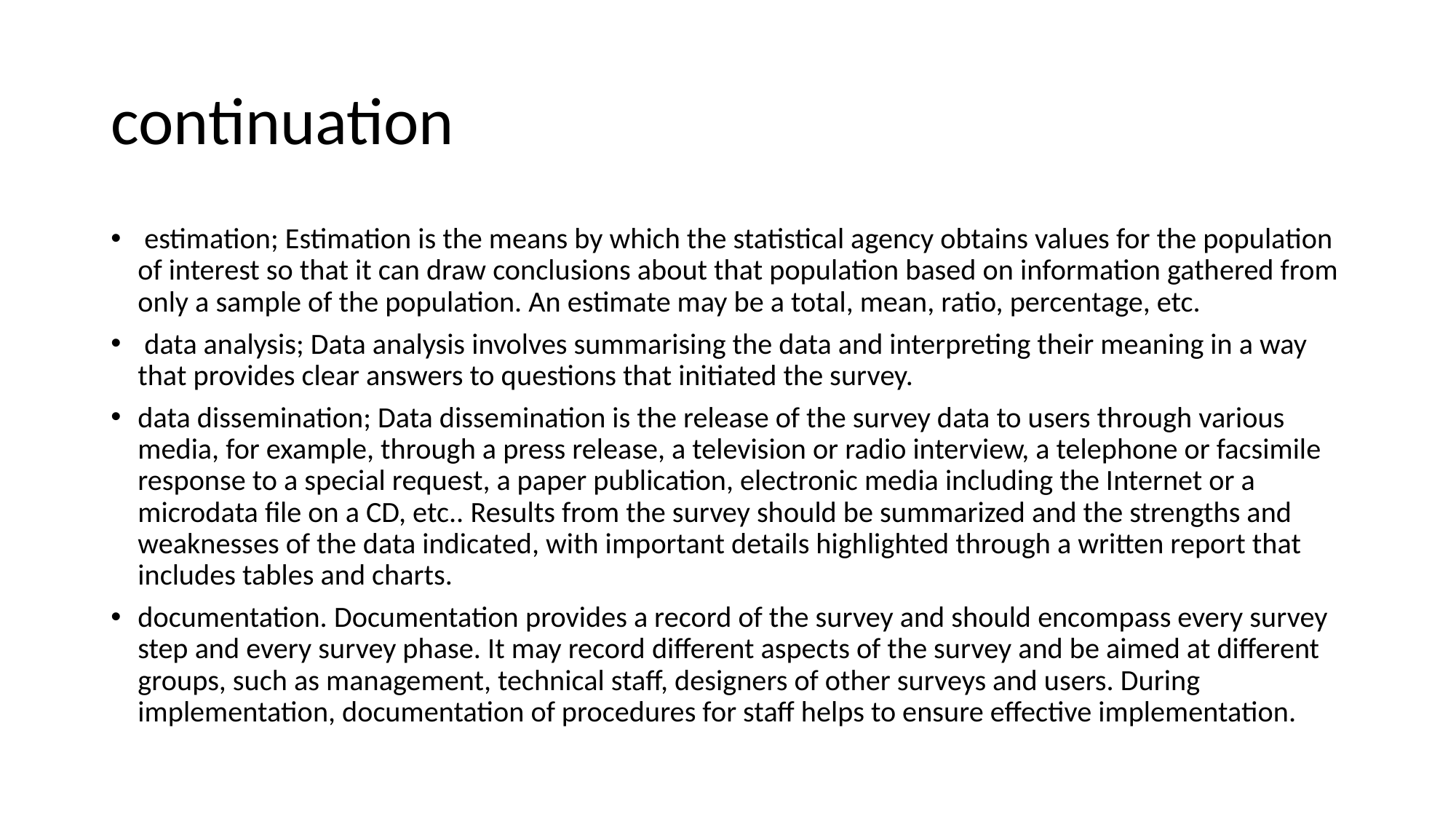

# continuation
 estimation; Estimation is the means by which the statistical agency obtains values for the population of interest so that it can draw conclusions about that population based on information gathered from only a sample of the population. An estimate may be a total, mean, ratio, percentage, etc.
 data analysis; Data analysis involves summarising the data and interpreting their meaning in a way that provides clear answers to questions that initiated the survey.
data dissemination; Data dissemination is the release of the survey data to users through various media, for example, through a press release, a television or radio interview, a telephone or facsimile response to a special request, a paper publication, electronic media including the Internet or a microdata file on a CD, etc.. Results from the survey should be summarized and the strengths and weaknesses of the data indicated, with important details highlighted through a written report that includes tables and charts.
documentation. Documentation provides a record of the survey and should encompass every survey step and every survey phase. It may record different aspects of the survey and be aimed at different groups, such as management, technical staff, designers of other surveys and users. During implementation, documentation of procedures for staff helps to ensure effective implementation.